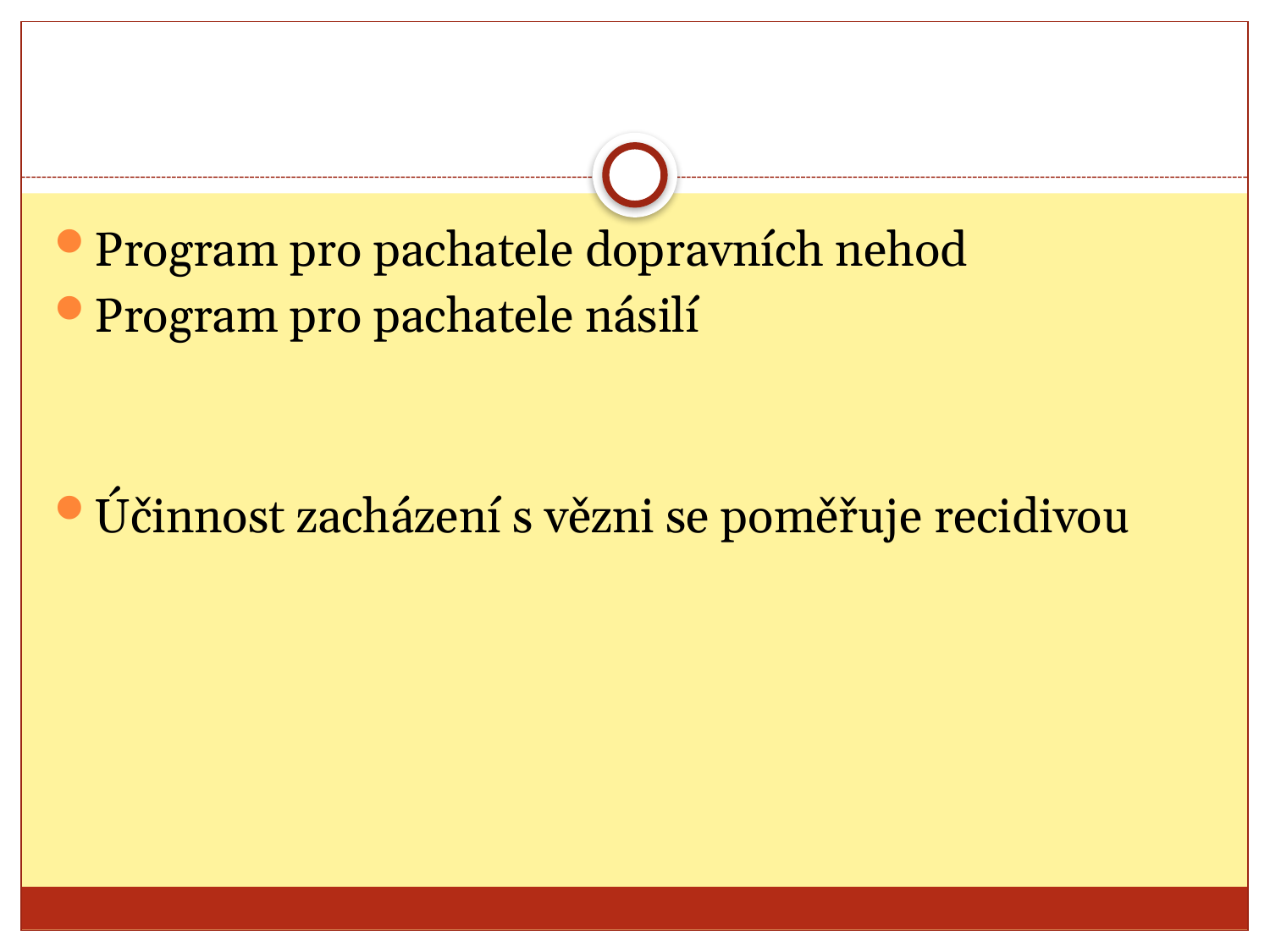

#
Program pro pachatele dopravních nehod
Program pro pachatele násilí

Účinnost zacházení s vězni se poměřuje recidivou